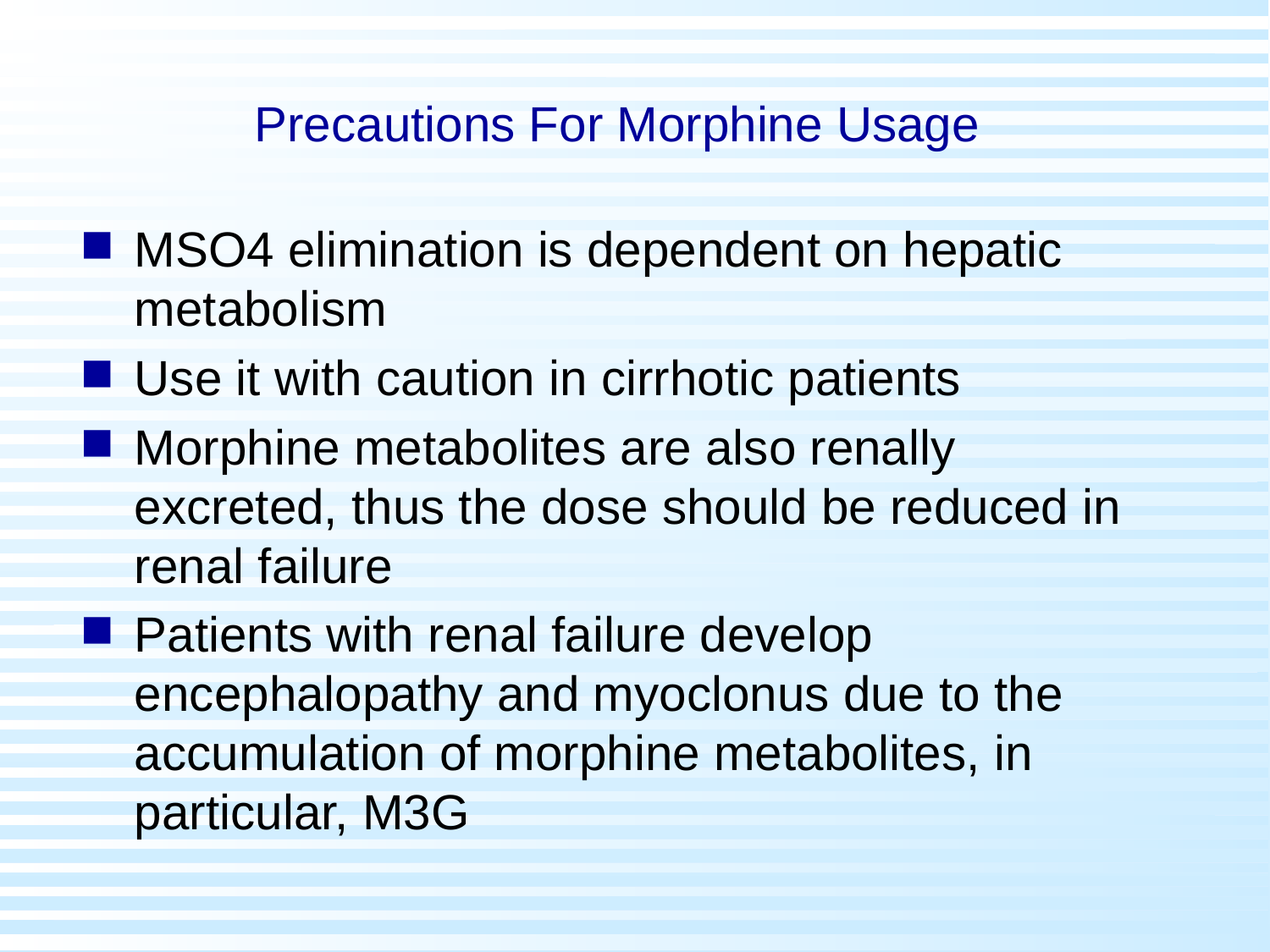

# Precautions For Morphine Usage
MSO4 elimination is dependent on hepatic metabolism
Use it with caution in cirrhotic patients
Morphine metabolites are also renally excreted, thus the dose should be reduced in renal failure
Patients with renal failure develop encephalopathy and myoclonus due to the accumulation of morphine metabolites, in particular, M3G